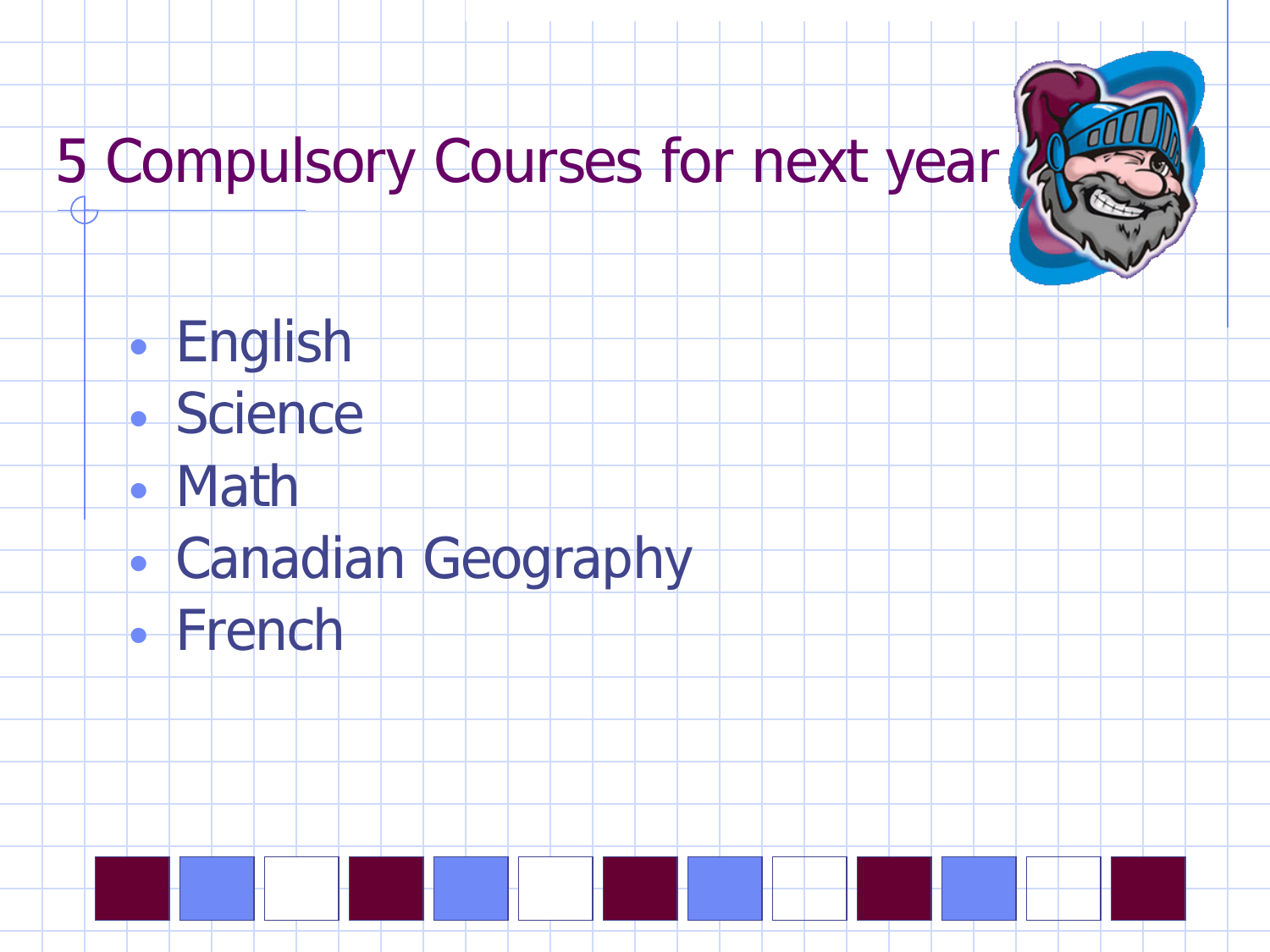

# 5 Compulsory Courses for next year
English
Science
Math
Canadian Geography
French